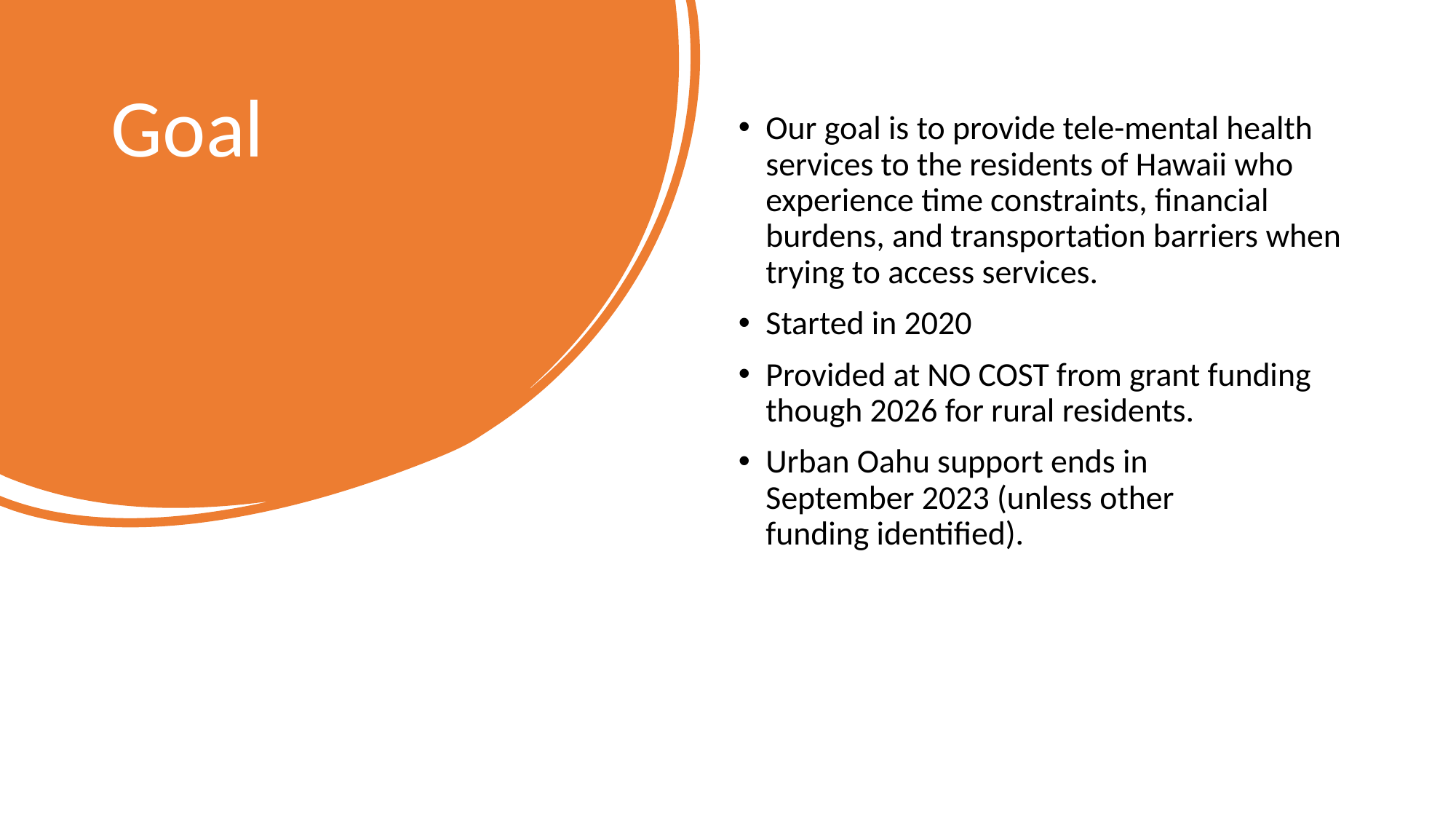

# Goal
Our goal is to provide tele-mental health services to the residents of Hawaii who experience time constraints, financial burdens, and transportation barriers when trying to access services.
Started in 2020
Provided at NO COST from grant funding though 2026 for rural residents.
Urban Oahu support ends in September 2023 (unless other funding identified).